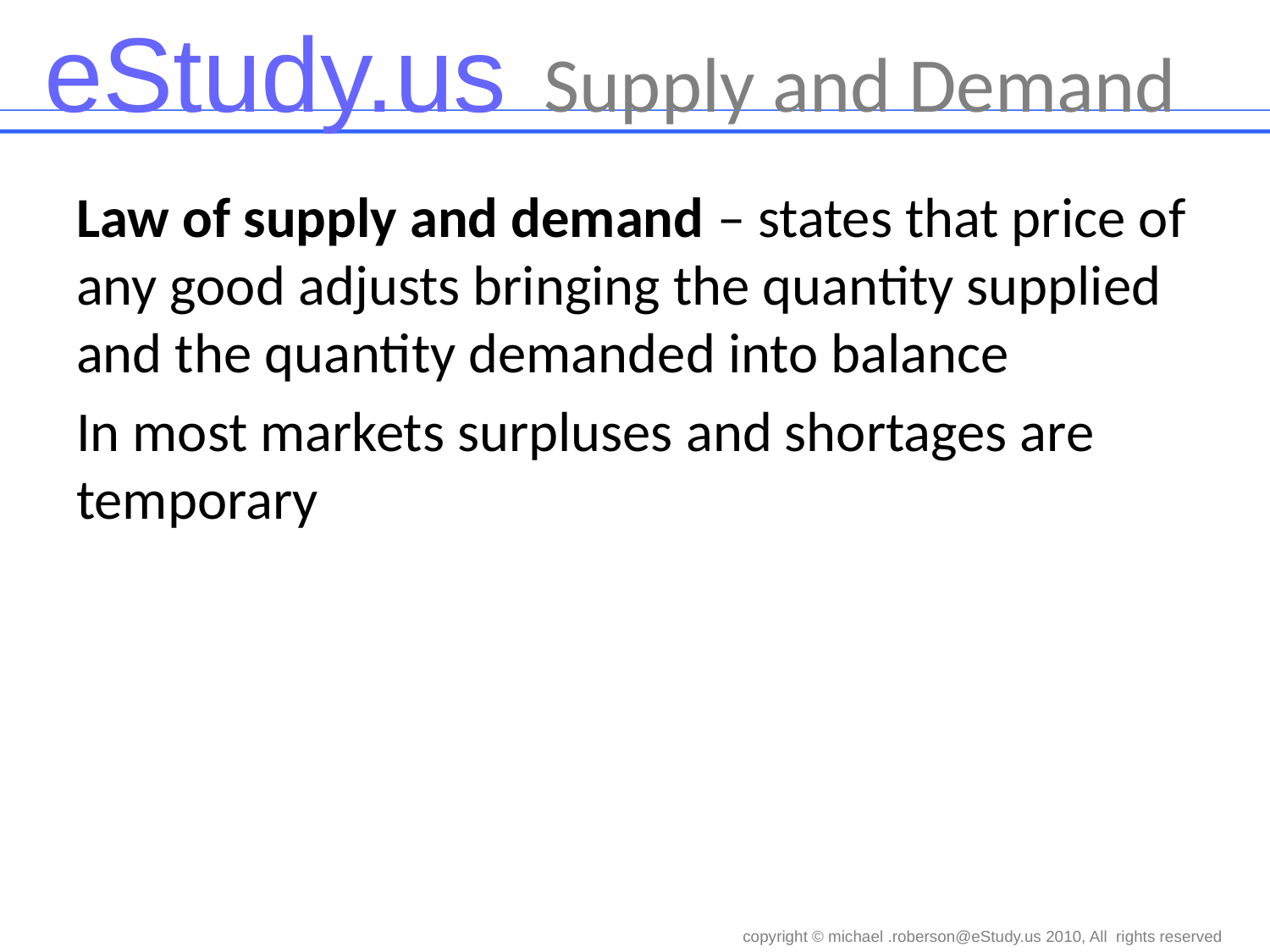

# Supply and Demand
Law of supply and demand – states that price of any good adjusts bringing the quantity supplied and the quantity demanded into balance
In most markets surpluses and shortages are temporary